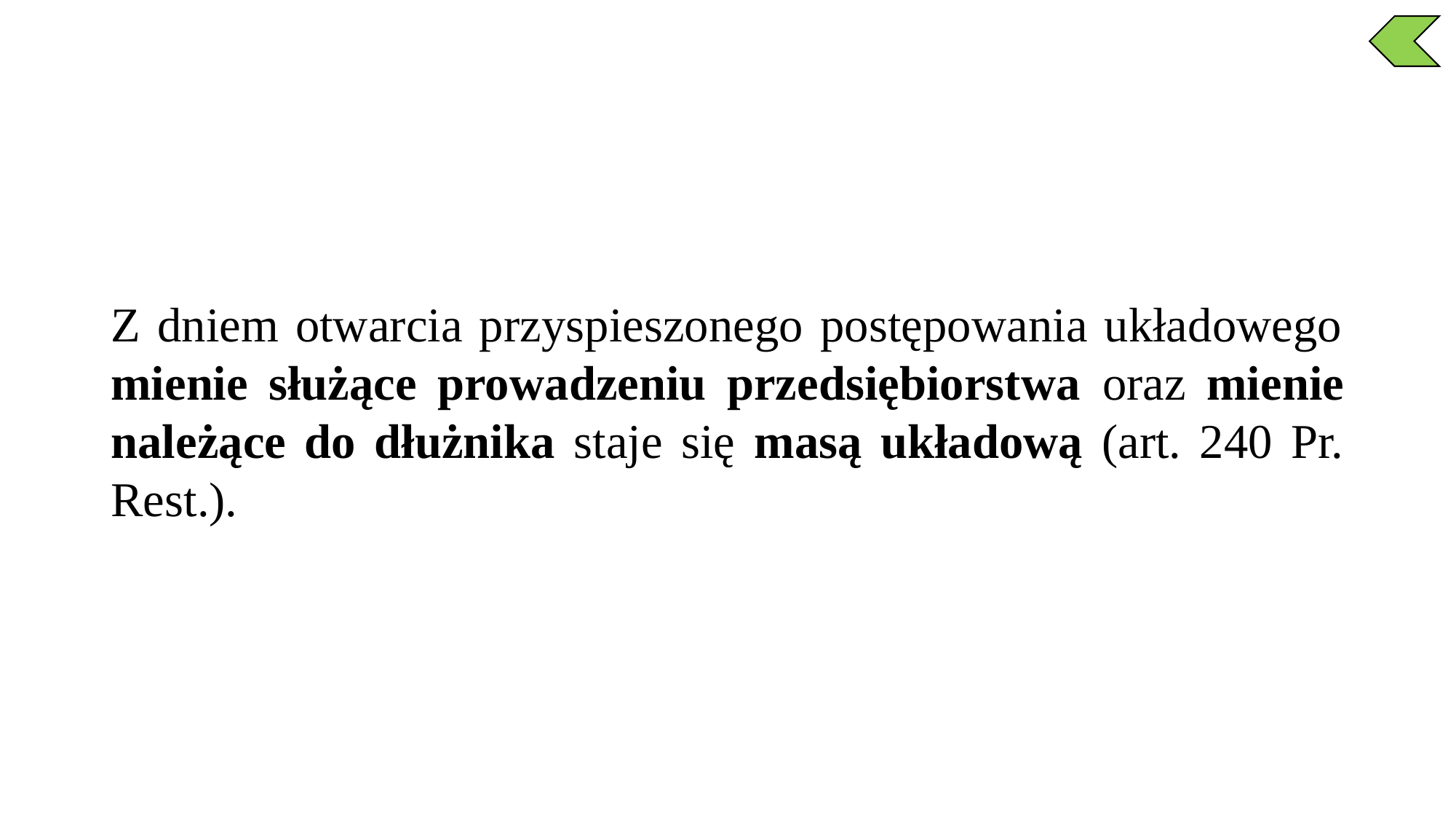

Z dniem otwarcia przyspieszonego postępowania układowego mienie służące prowadzeniu przedsiębiorstwa oraz mienie należące do dłużnika staje się masą układową (art. 240 Pr. Rest.).